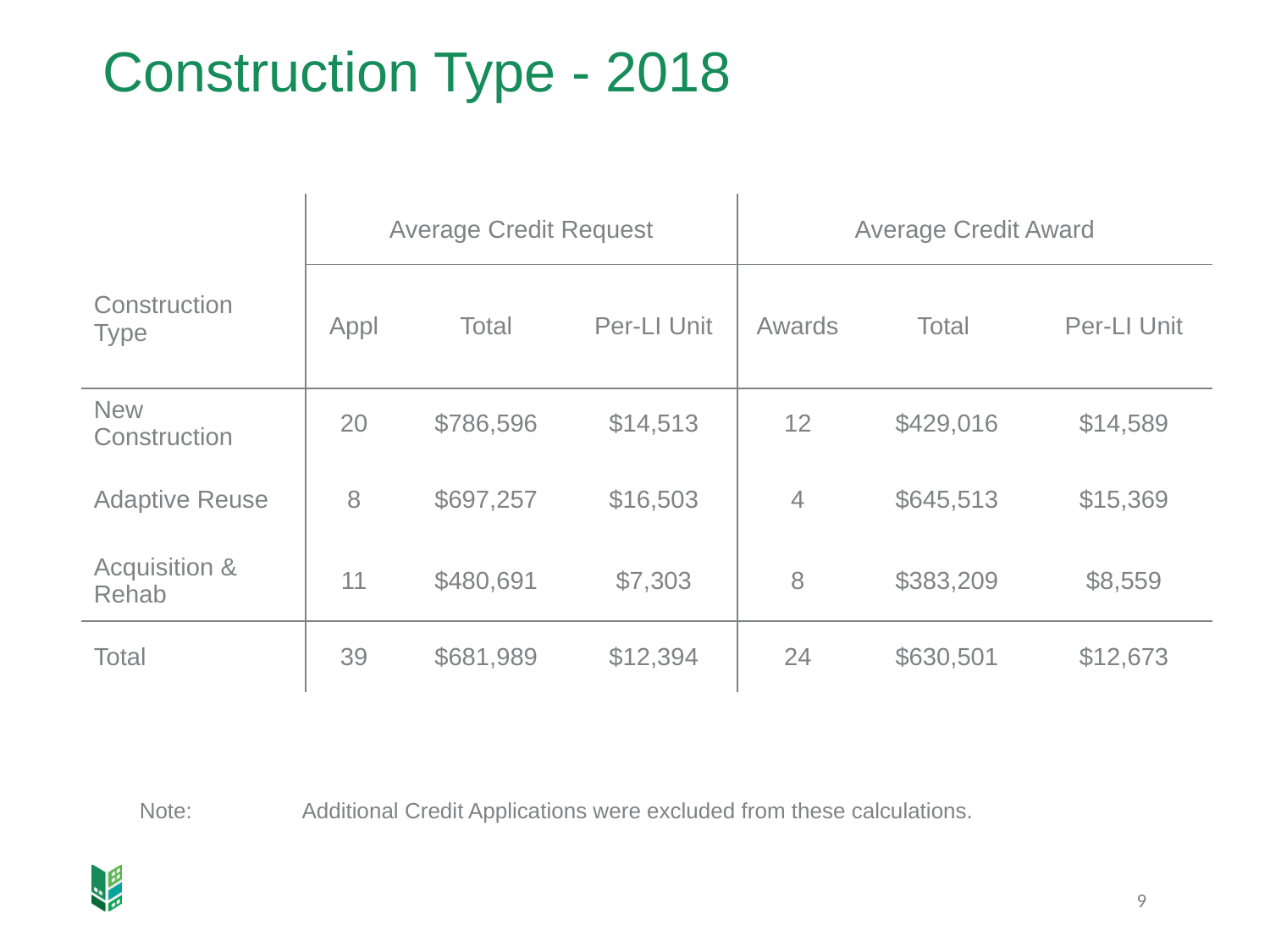

# Construction Type - 2018
| Construction Type | Average Credit Request |  |  | Average Credit Award |  |  |
| --- | --- | --- | --- | --- | --- | --- |
|  | Appl | Total | Per-LI Unit | Awards | Total | Per-LI Unit |
| New Construction | 20 | $786,596 | $14,513 | 12 | $429,016 | $14,589 |
| Adaptive Reuse | 8 | $697,257 | $16,503 | 4 | $645,513 | $15,369 |
| Acquisition & Rehab | 11 | $480,691 | $7,303 | 8 | $383,209 | $8,559 |
| Total | 39 | $681,989 | $12,394 | 24 | $630,501 | $12,673 |
Note: 	      Additional Credit Applications were excluded from these calculations.